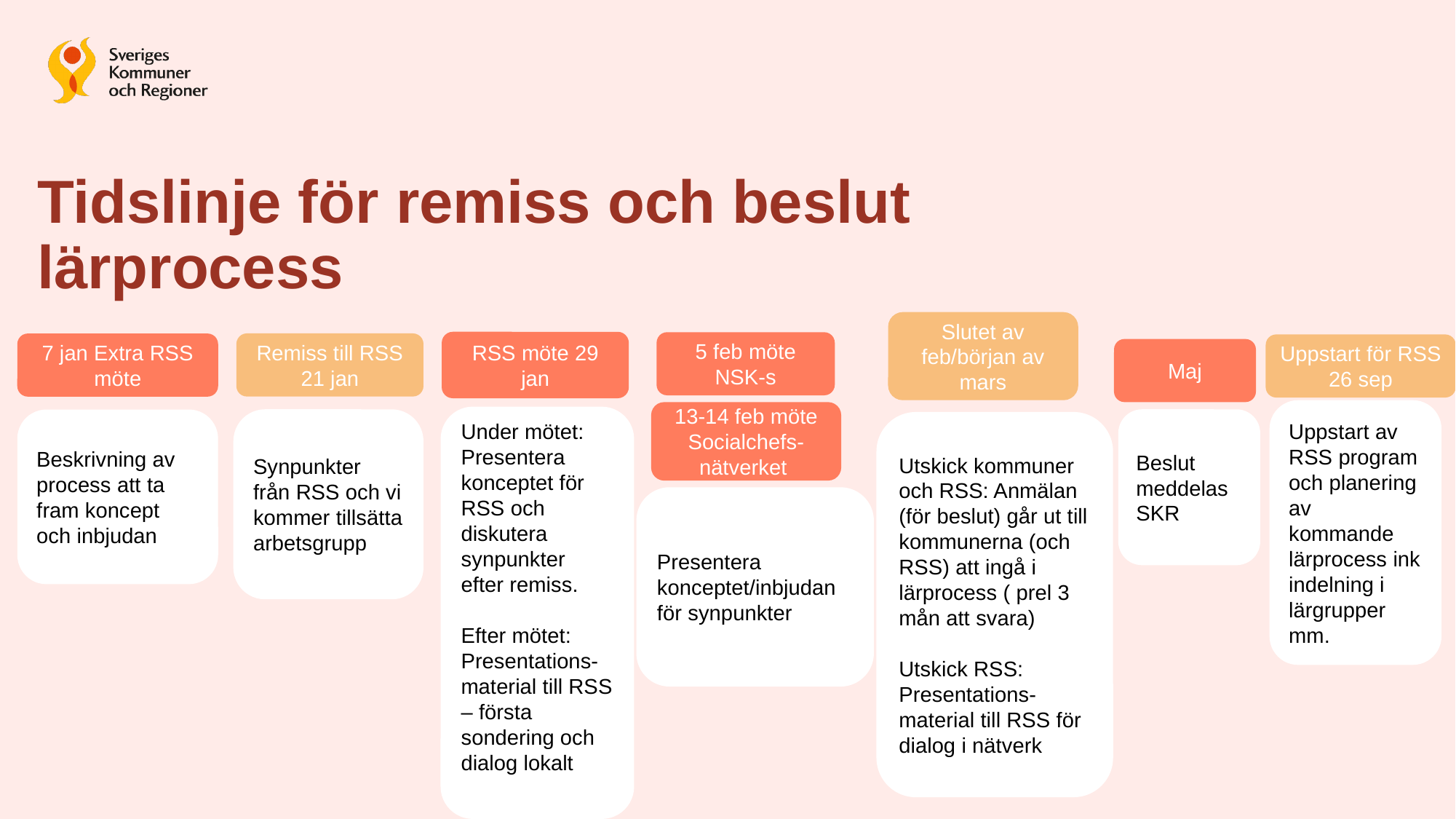

# Tidslinje för remiss och beslut lärprocess
Slutet av feb/början av mars
RSS möte 29 jan
5 feb möte NSK-s
Remiss till RSS 21 jan
7 jan Extra RSS möte
Uppstart för RSS
26 sep
Maj
Uppstart av RSS program och planering av kommande lärprocess ink indelning i lärgrupper mm.
13-14 feb möte Socialchefs-nätverket
Under mötet: Presentera konceptet för RSS och diskutera synpunkter efter remiss.

Efter mötet: Presentations-material till RSS – första sondering och dialog lokalt

Synpunkter från RSS och vi kommer tillsätta arbetsgrupp
Beslut meddelas SKR
Beskrivning av process att ta fram koncept och inbjudan
Utskick kommuner och RSS: Anmälan (för beslut) går ut till kommunerna (och RSS) att ingå i lärprocess ( prel 3 mån att svara)

Utskick RSS: Presentations-material till RSS för dialog i nätverk
Presentera konceptet/inbjudan för synpunkter